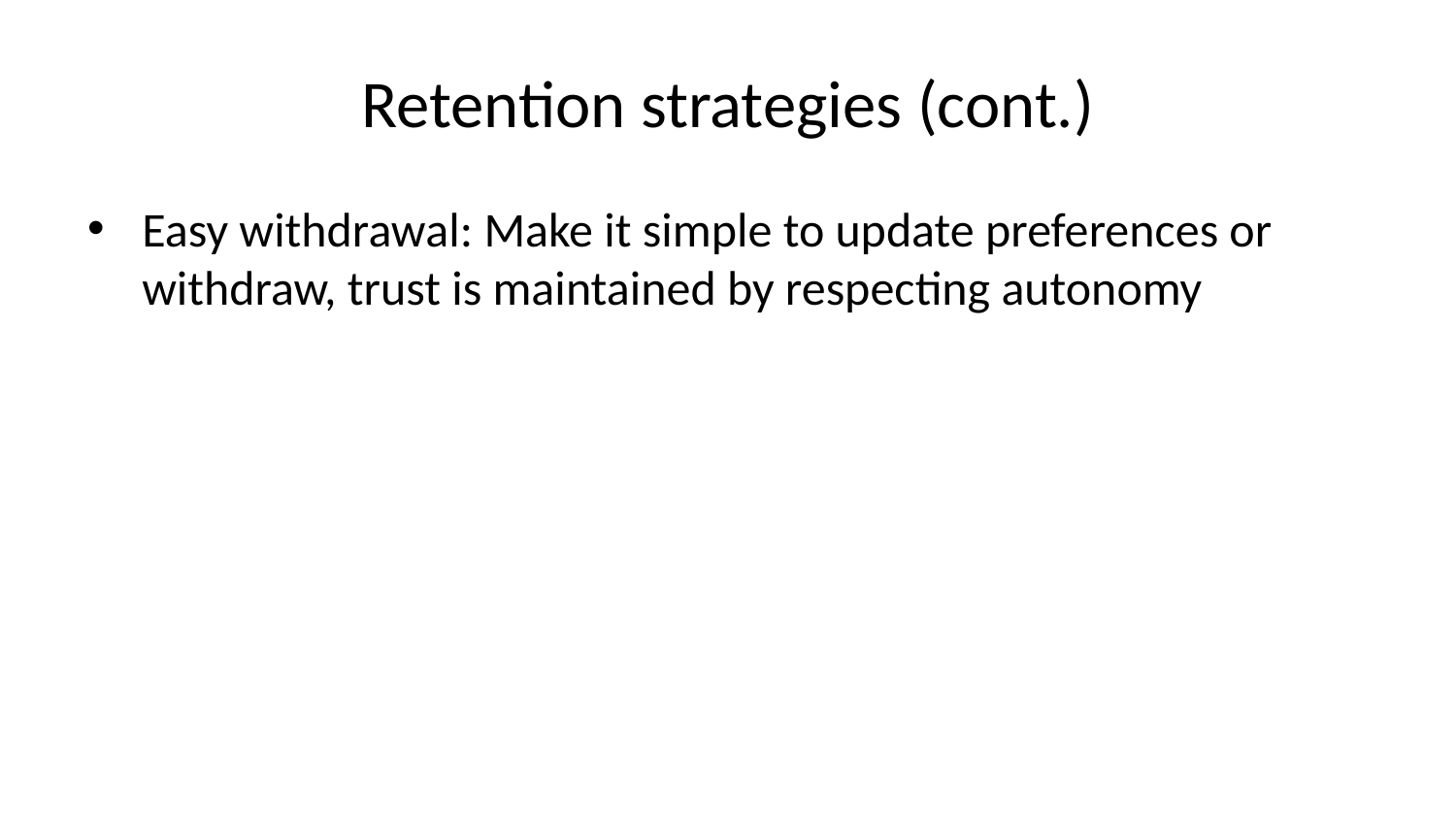

# Retention strategies (cont.)
Easy withdrawal: Make it simple to update preferences or withdraw, trust is maintained by respecting autonomy